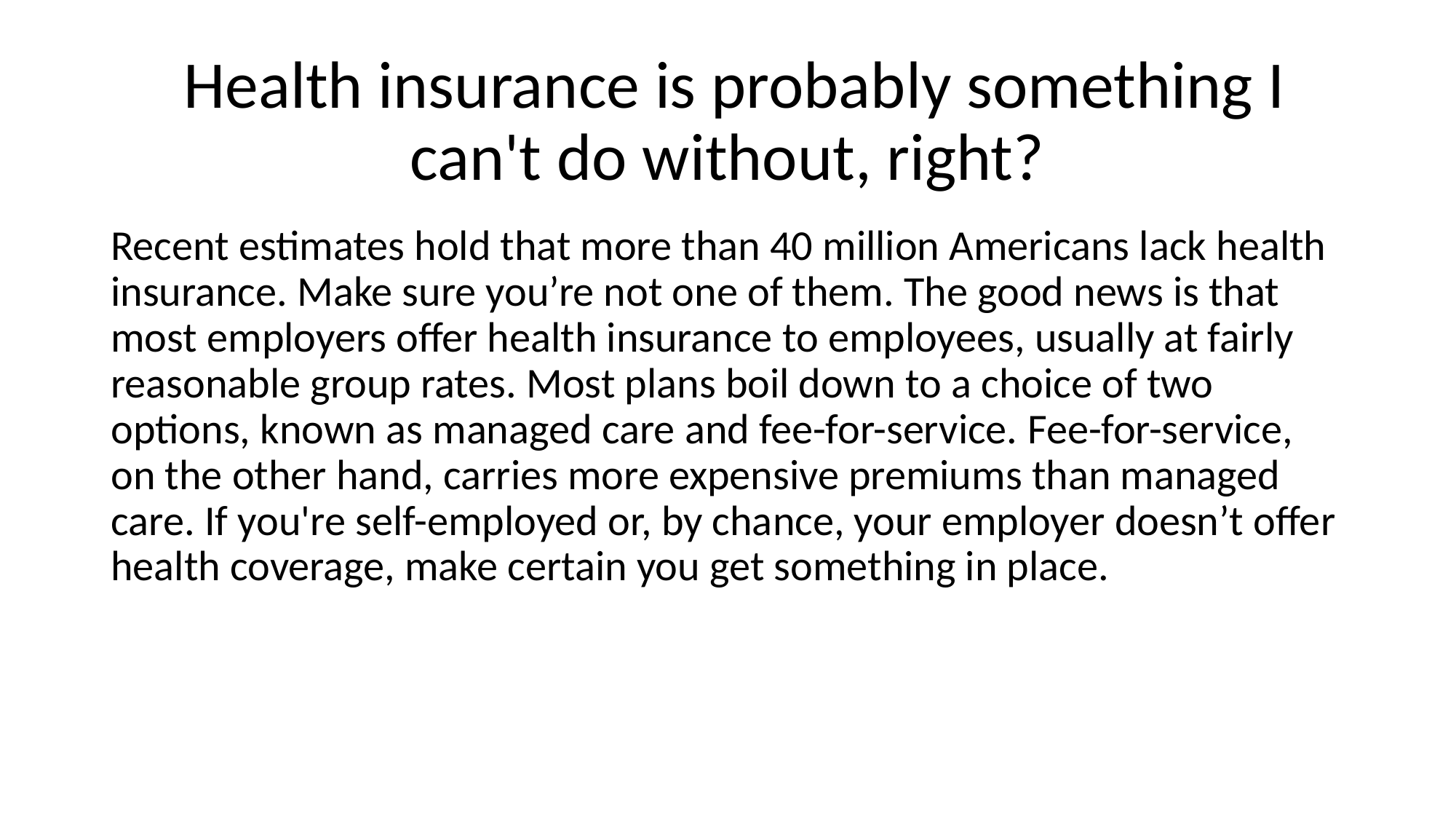

# Health insurance is probably something I can't do without, right?
Recent estimates hold that more than 40 million Americans lack health insurance. Make sure you’re not one of them. The good news is that most employers offer health insurance to employees, usually at fairly reasonable group rates. Most plans boil down to a choice of two options, known as managed care and fee-for-service. Fee-for-service, on the other hand, carries more expensive premiums than managed care. If you're self-employed or, by chance, your employer doesn’t offer health coverage, make certain you get something in place.